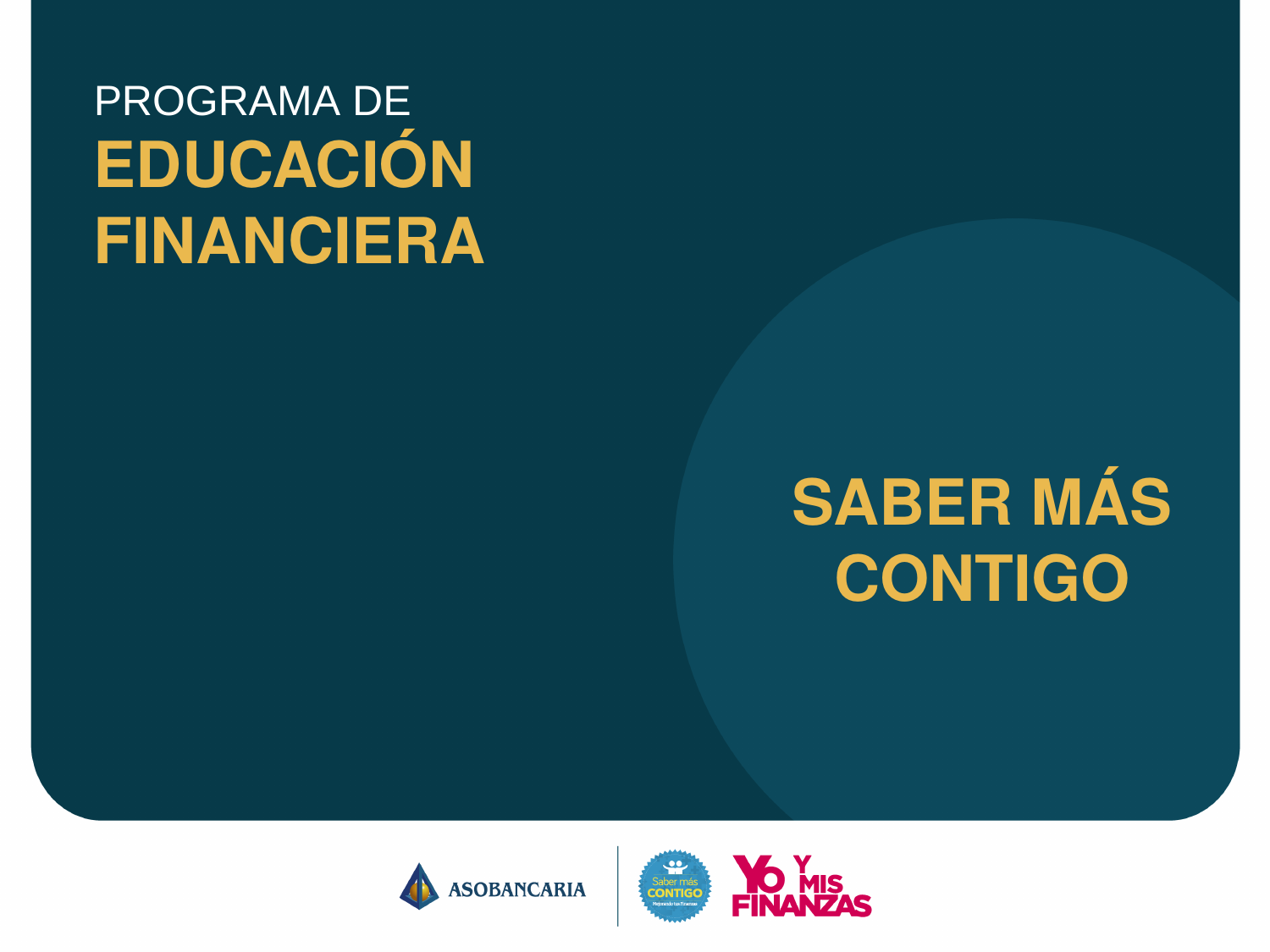

PROGRAMA DE
EDUCACIÓN
FINANCIERA

SABER MÁS CONTIGO